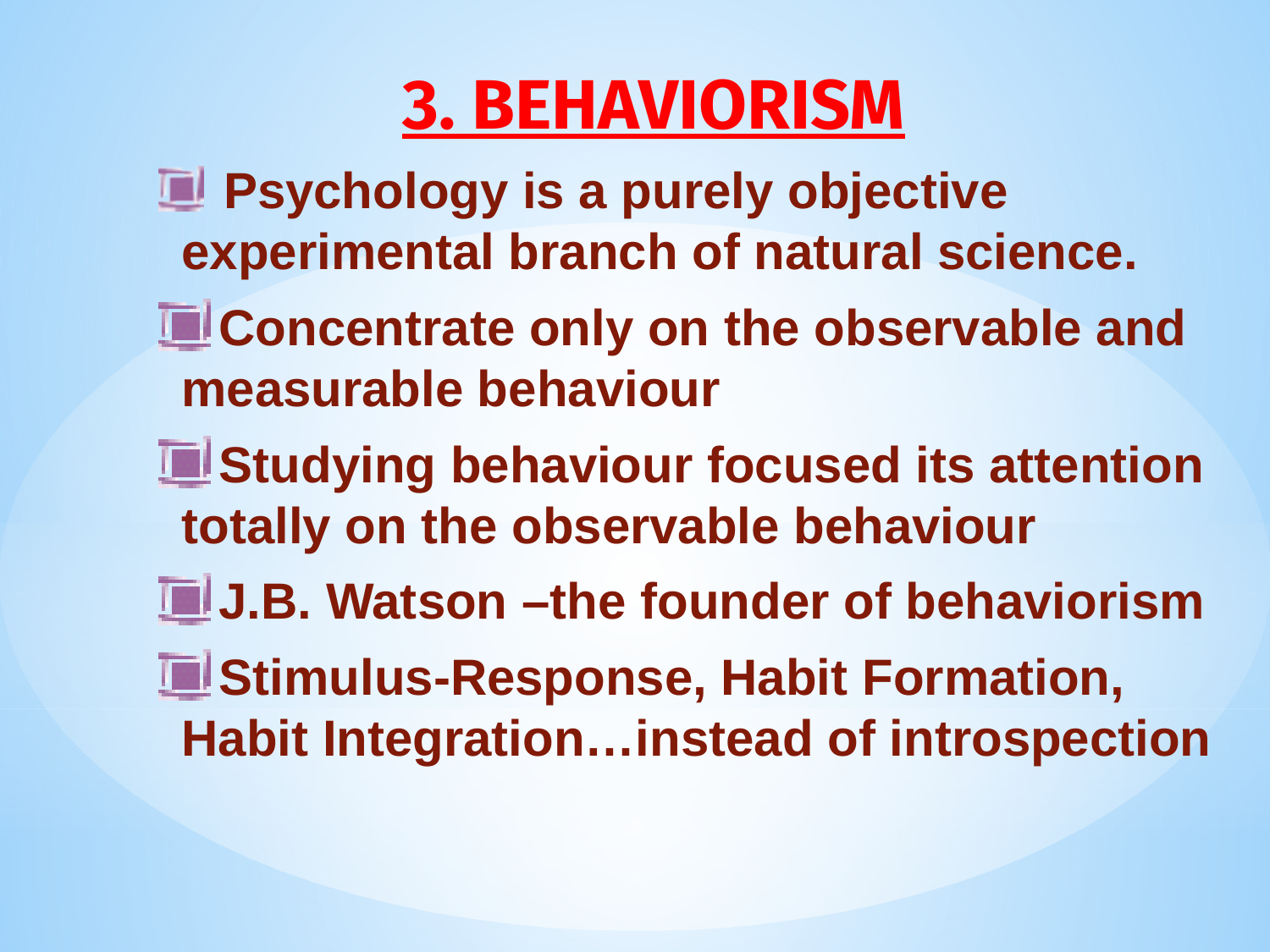

3. BEHAVIORISM
  Psychology is a purely objective experimental branch of natural science.
 Concentrate only on the observable and measurable behaviour
 Studying behaviour focused its attention totally on the observable behaviour
 J.B. Watson –the founder of behaviorism
 Stimulus-Response, Habit Formation, Habit Integration…instead of introspection